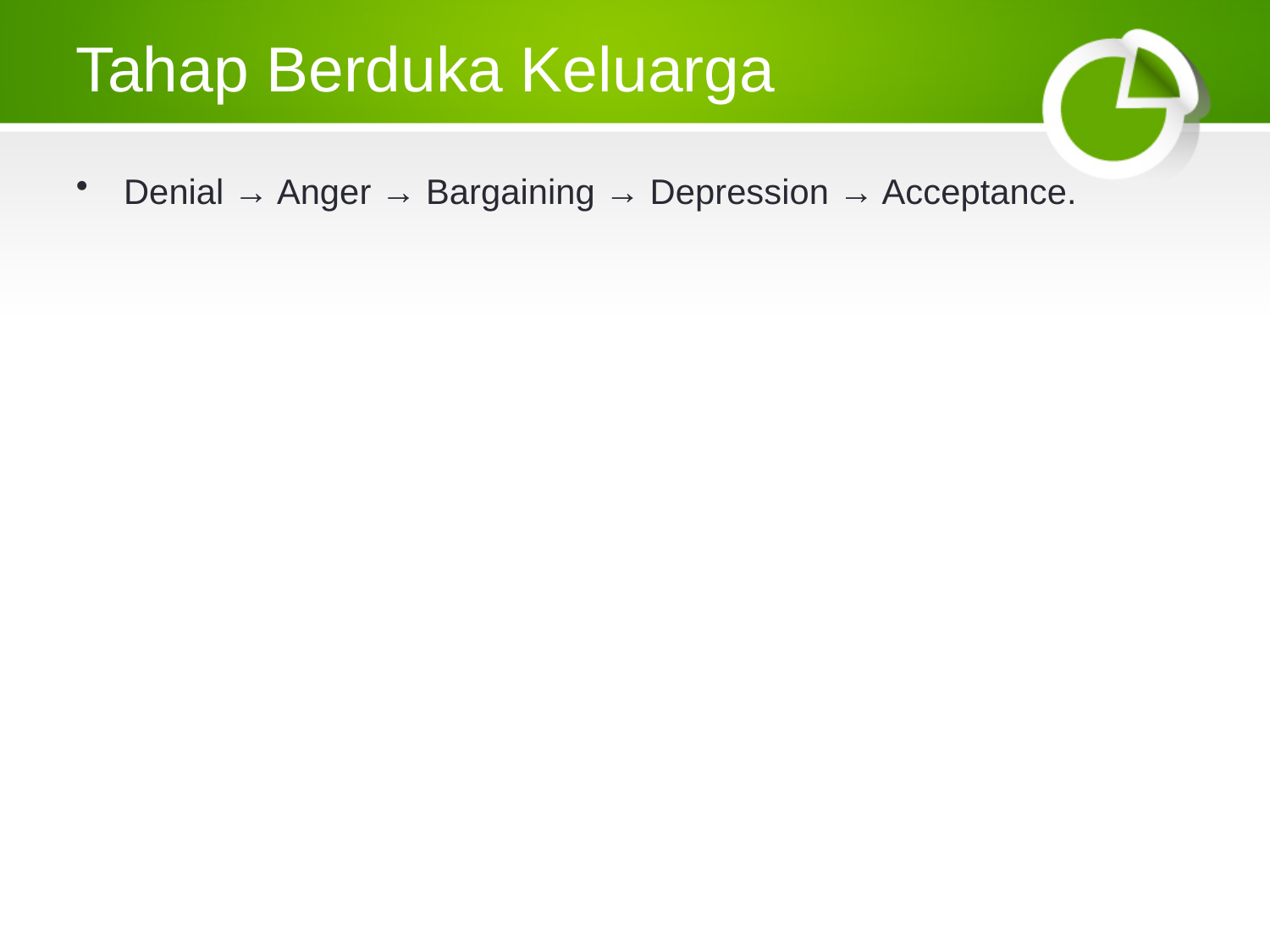

# Tahap Berduka Keluarga
Denial → Anger → Bargaining → Depression → Acceptance.